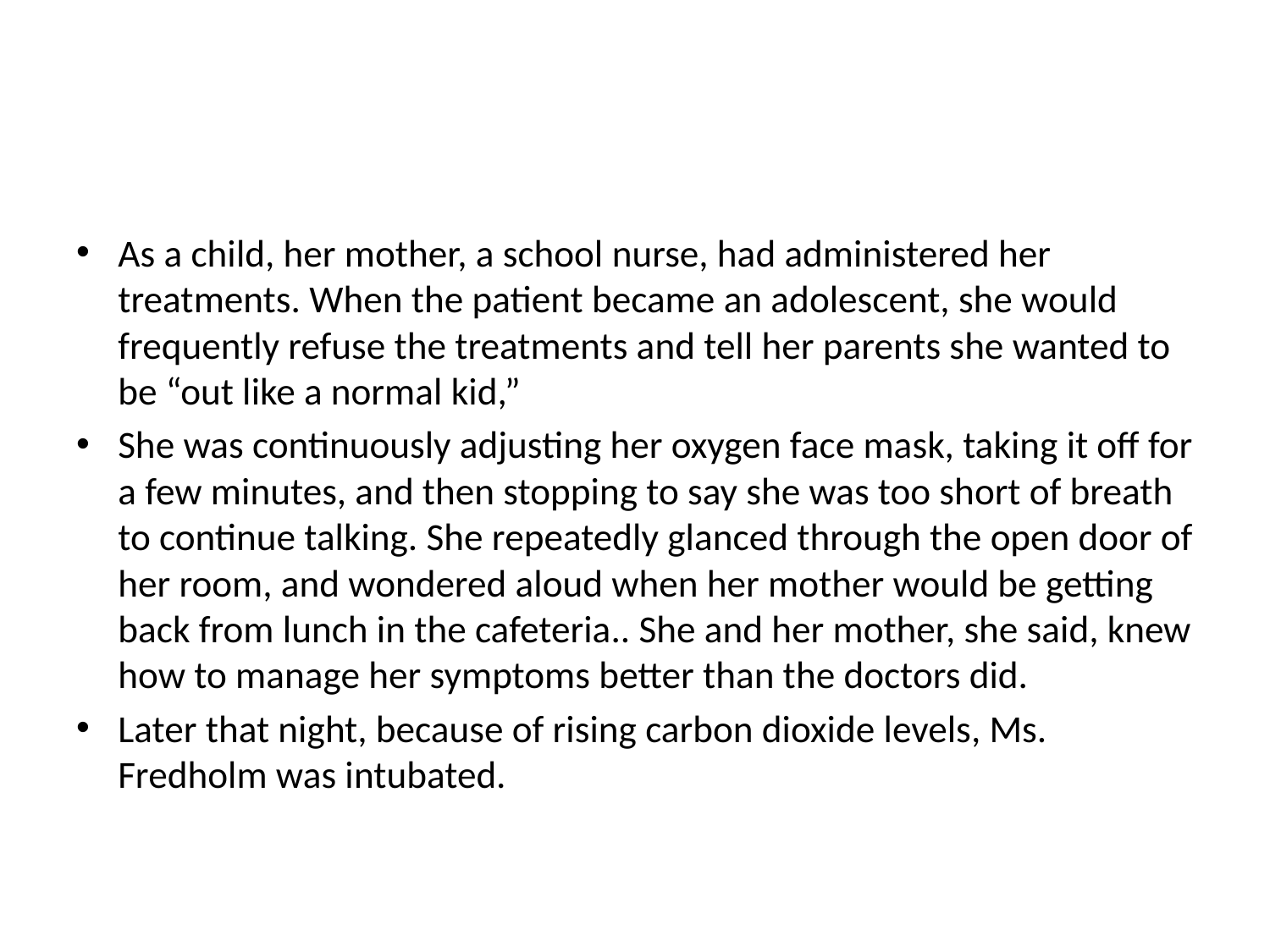

#
As a child, her mother, a school nurse, had administered her treatments. When the patient became an adolescent, she would frequently refuse the treatments and tell her parents she wanted to be “out like a normal kid,”
She was continuously adjusting her oxygen face mask, taking it off for a few minutes, and then stopping to say she was too short of breath to continue talking. She repeatedly glanced through the open door of her room, and wondered aloud when her mother would be getting back from lunch in the cafeteria.. She and her mother, she said, knew how to manage her symptoms better than the doctors did.
Later that night, because of rising carbon dioxide levels, Ms. Fredholm was intubated.